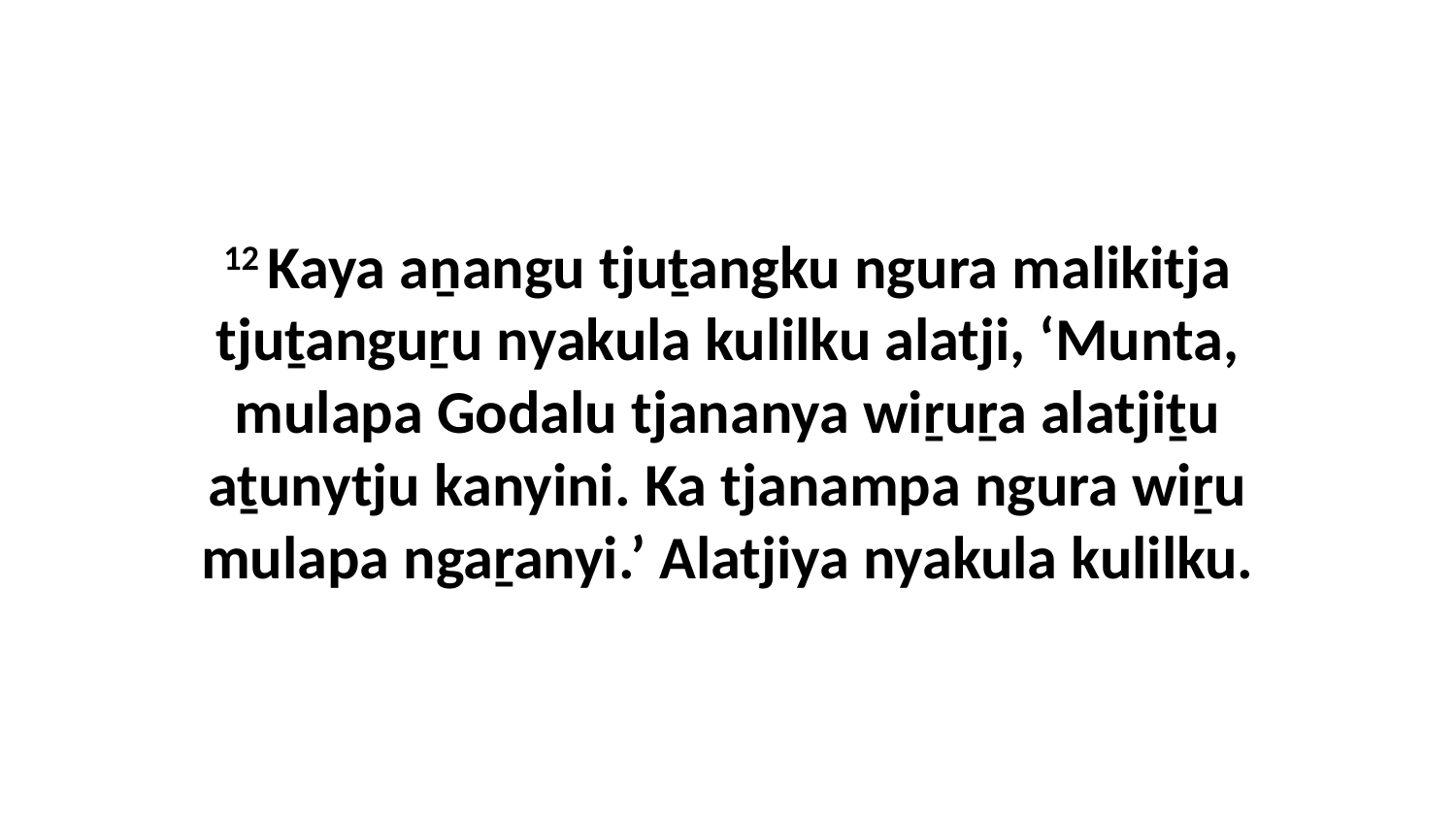

12 Kaya aṉangu tjuṯangku ngura malikitja tjuṯanguṟu nyakula kulilku alatji, ‘Munta, mulapa Godalu tjananya wiṟuṟa alatjiṯu aṯunytju kanyini. Ka tjanampa ngura wiṟu mulapa ngaṟanyi.’ Alatjiya nyakula kulilku.